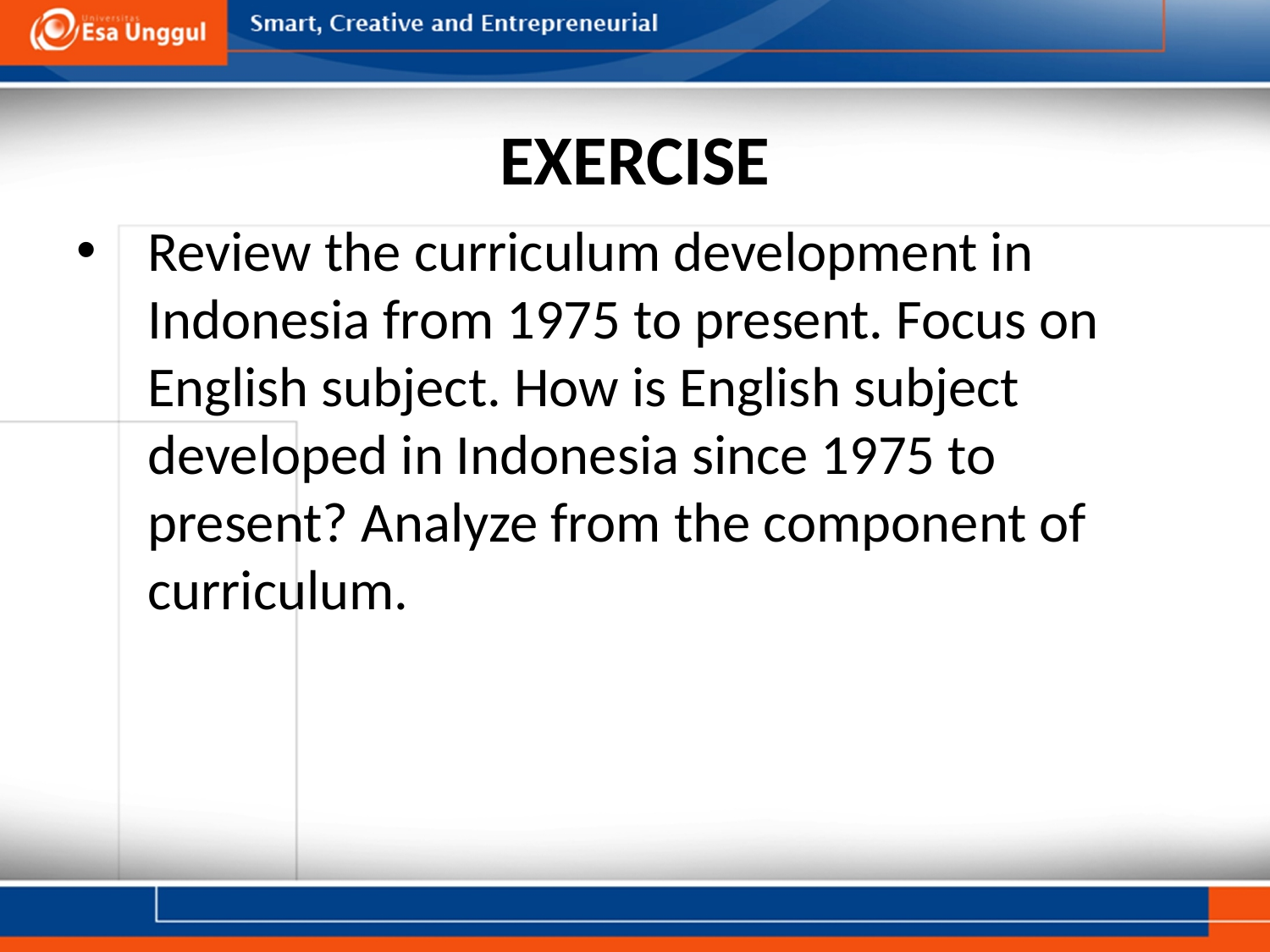

# EXERCISE
Review the curriculum development in Indonesia from 1975 to present. Focus on English subject. How is English subject developed in Indonesia since 1975 to present? Analyze from the component of curriculum.